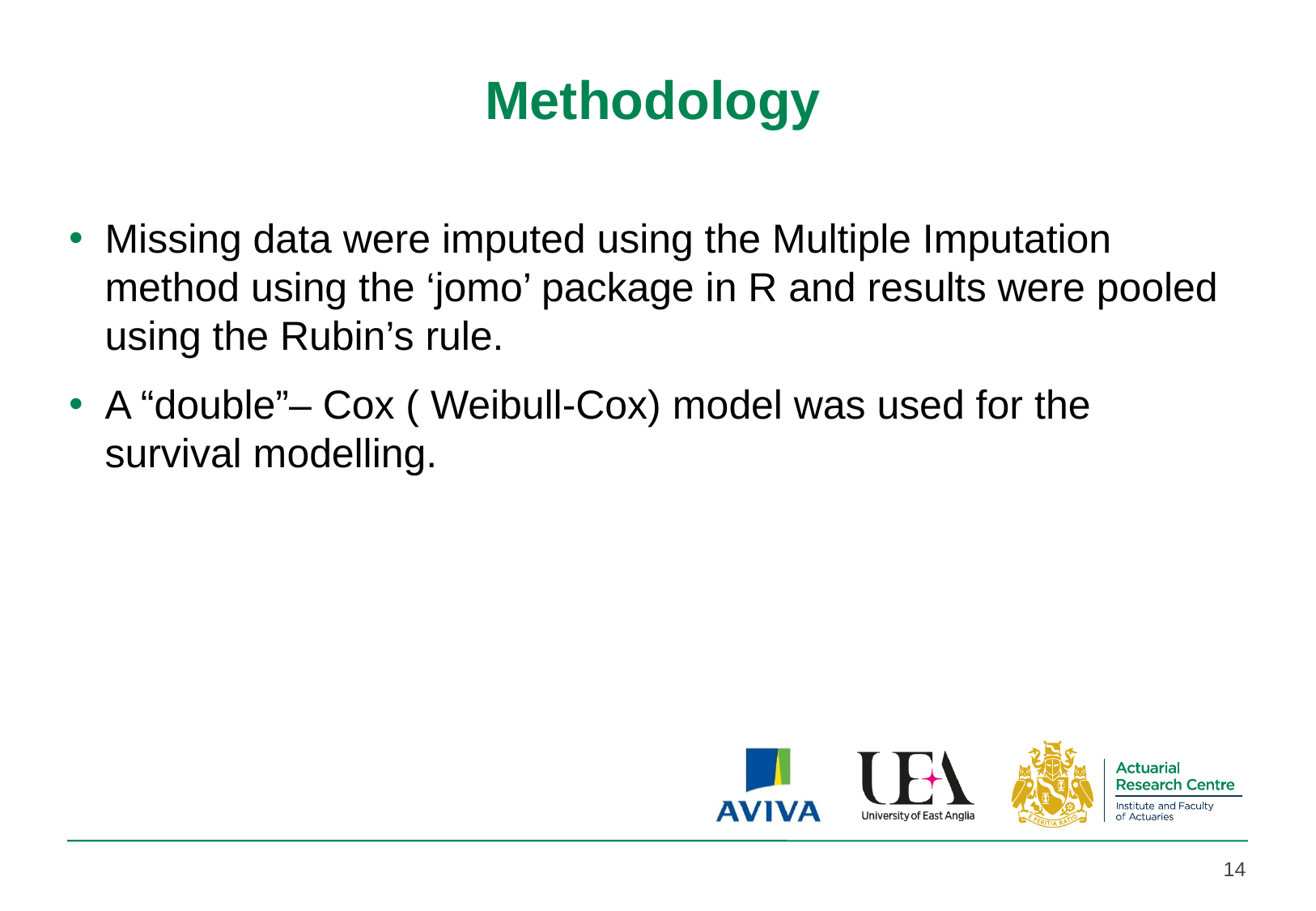

# Methodology
Missing data were imputed using the Multiple Imputation method using the ‘jomo’ package in R and results were pooled using the Rubin’s rule.
A “double”– Cox ( Weibull-Cox) model was used for the survival modelling.

14